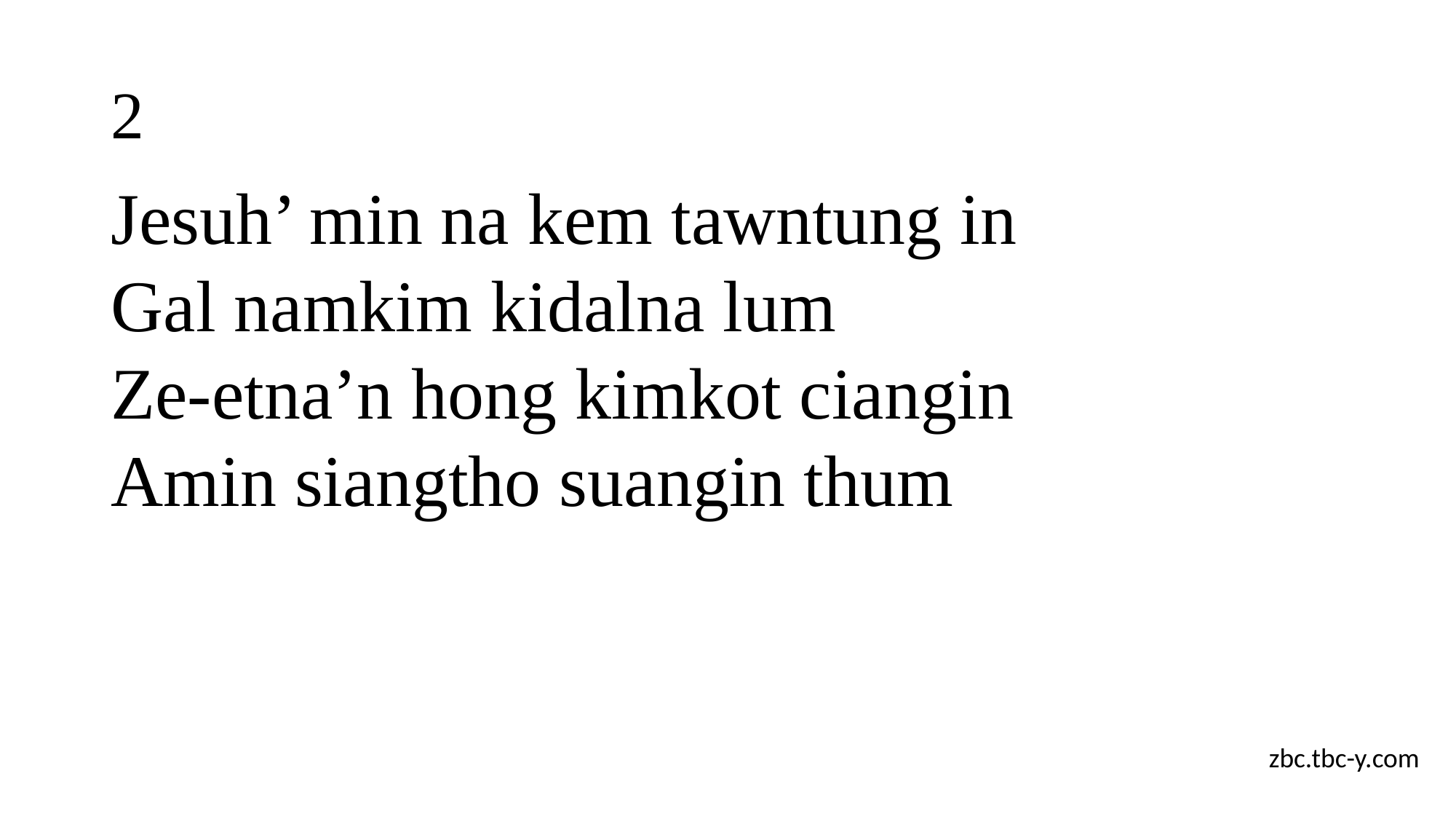

# 2
Jesuh’ min na kem tawntung in
Gal namkim kidalna lum
Ze-etna’n hong kimkot ciangin
Amin siangtho suangin thum

zbc.tbc-y.com